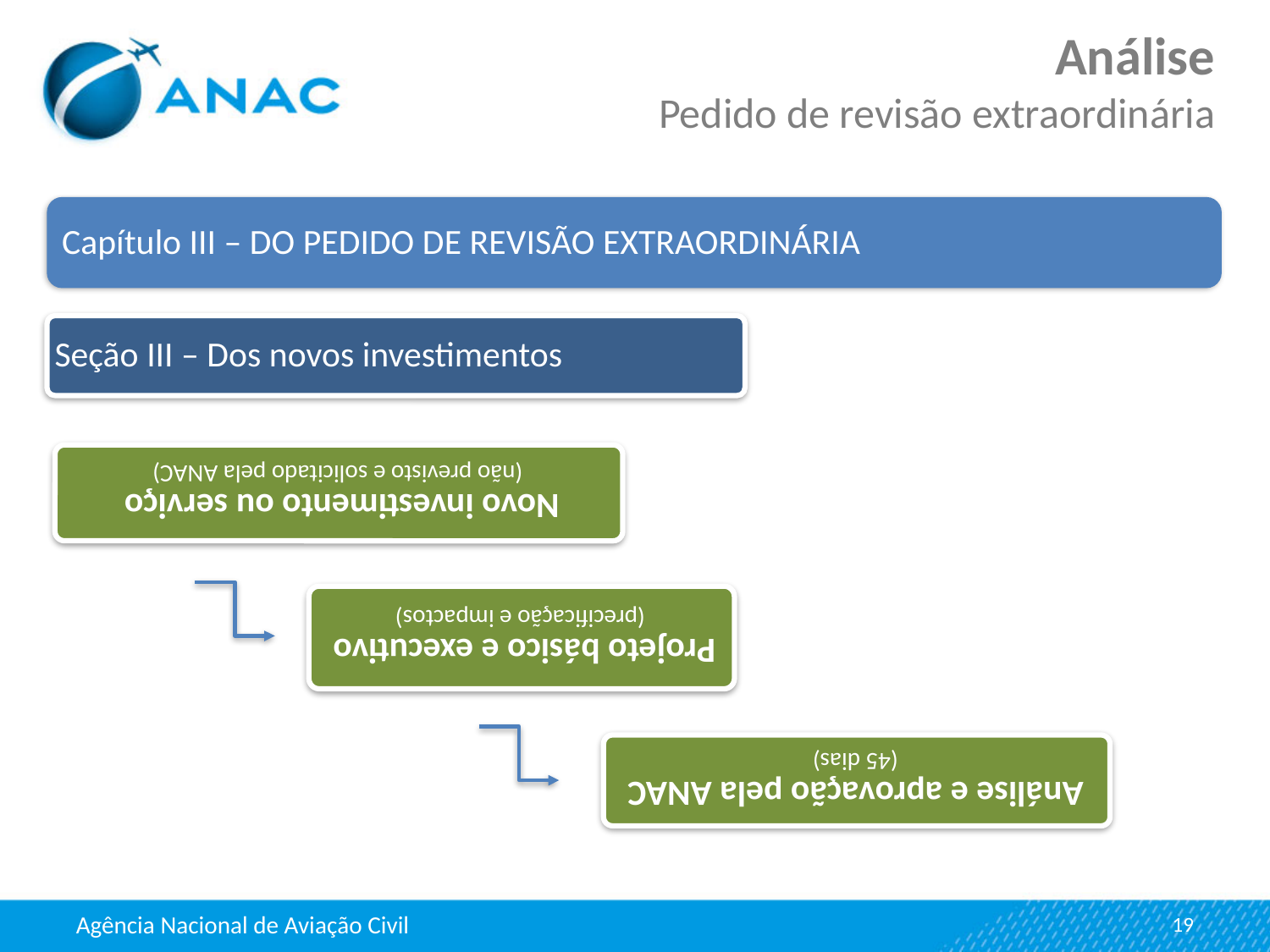

Análise
Pedido de revisão extraordinária

Capítulo III – DO PEDIDO DE REVISÃO EXTRAORDINÁRIA

Seção III – Dos novos investimentos
Novo investimento ou serviço
(não previsto e solicitado pela ANAC)
Projeto básico e executivo
(precificação e impactos)
Análise e aprovação pela ANAC
(45 dias)
19
Agência Nacional de Aviação Civil